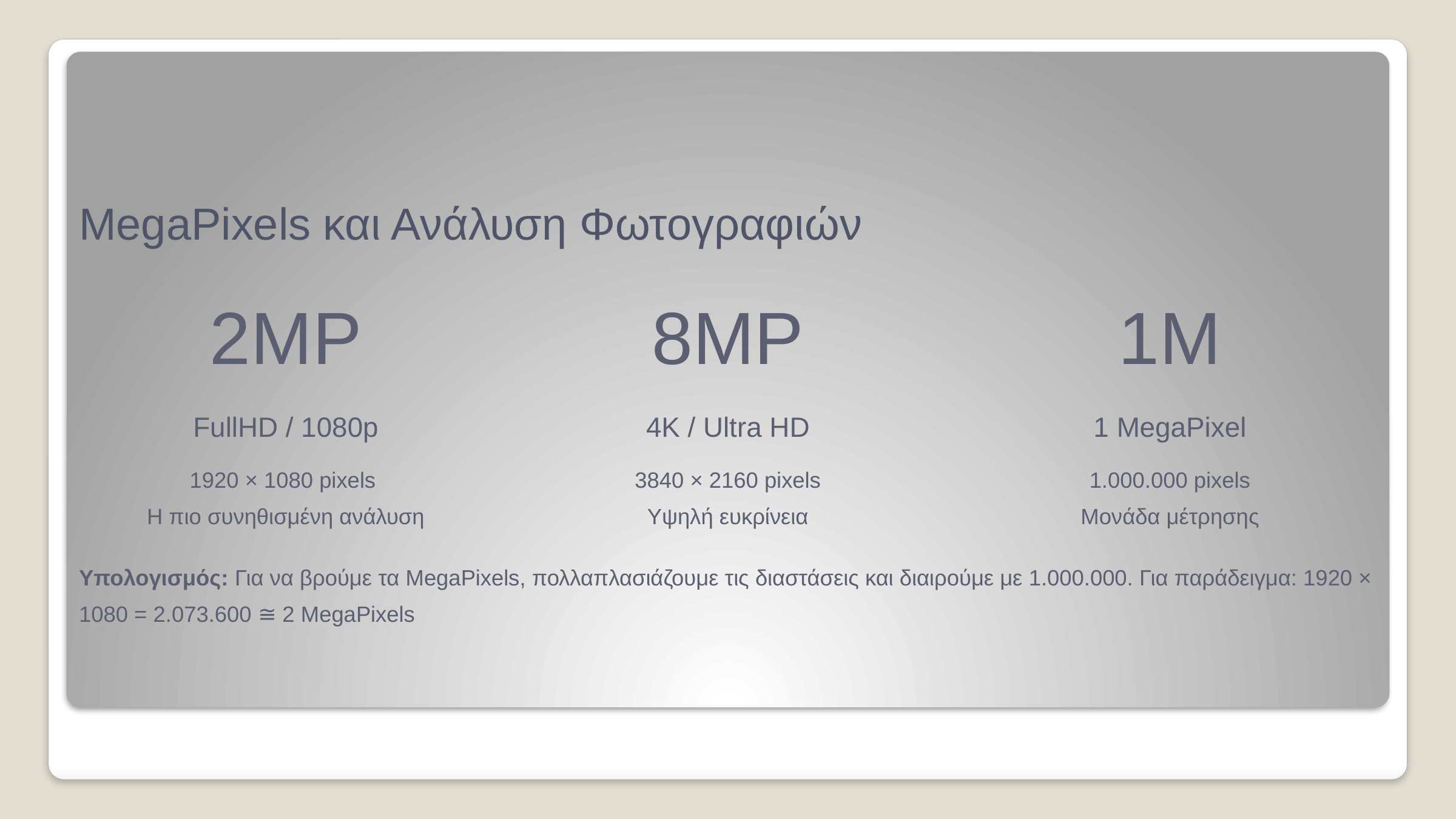

MegaPixels και Ανάλυση Φωτογραφιών
2MP
8MP
1M
FullHD / 1080p
4K / Ultra HD
1 MegaPixel
1920 × 1080 pixels
Η πιο συνηθισμένη ανάλυση
3840 × 2160 pixels
Υψηλή ευκρίνεια
1.000.000 pixels
Μονάδα μέτρησης
Υπολογισμός: Για να βρούμε τα MegaPixels, πολλαπλασιάζουμε τις διαστάσεις και διαιρούμε με 1.000.000. Για παράδειγμα: 1920 × 1080 = 2.073.600 ≅ 2 MegaPixels